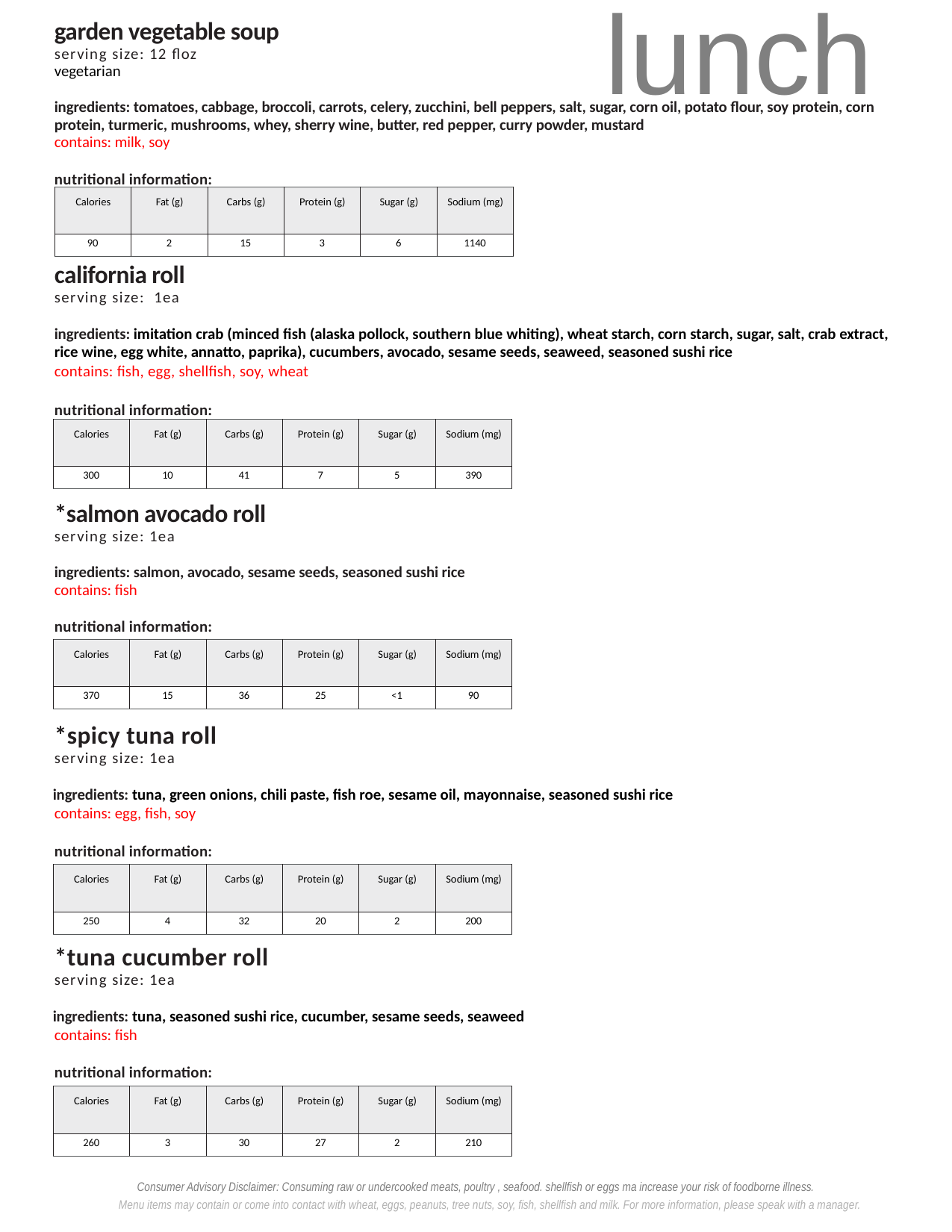

lunch
garden vegetable soup
serving size: 12 floz
vegetarian

ingredients: tomatoes, cabbage, broccoli, carrots, celery, zucchini, bell peppers, salt, sugar, corn oil, potato flour, soy protein, corn protein, turmeric, mushrooms, whey, sherry wine, butter, red pepper, curry powder, mustard
contains: milk, soy

nutritional information:
| Calories | Fat (g) | Carbs (g) | Protein (g) | Sugar (g) | Sodium (mg) |
| --- | --- | --- | --- | --- | --- |
| 90 | 2 | 15 | 3 | 6 | 1140 |

california roll
serving size:  1ea

ingredients: imitation crab (minced fish (alaska pollock, southern blue whiting), wheat starch, corn starch, sugar, salt, crab extract, rice wine, egg white, annatto, paprika), cucumbers, avocado, sesame seeds, seaweed, seasoned sushi rice
contains: fish, egg, shellfish, soy, wheat

nutritional information:
| Calories | Fat (g) | Carbs (g) | Protein (g) | Sugar (g) | Sodium (mg) |
| --- | --- | --- | --- | --- | --- |
| 300 | 10 | 41 | 7 | 5 | 390 |
*salmon avocado roll
serving size: 1ea

ingredients: salmon, avocado, sesame seeds, seasoned sushi rice
contains: fish

nutritional information:
| Calories | Fat (g) | Carbs (g) | Protein (g) | Sugar (g) | Sodium (mg) |
| --- | --- | --- | --- | --- | --- |
| 370 | 15 | 36 | 25 | <1 | 90 |
*spicy tuna roll
serving size: 1ea

ingredients: tuna, green onions, chili paste, fish roe, sesame oil, mayonnaise, seasoned sushi rice
contains: egg, fish, soy

nutritional information:
| Calories | Fat (g) | Carbs (g) | Protein (g) | Sugar (g) | Sodium (mg) |
| --- | --- | --- | --- | --- | --- |
| 250 | 4 | 32 | 20 | 2 | 200 |
*tuna cucumber roll
serving size: 1ea

ingredients: tuna, seasoned sushi rice, cucumber, sesame seeds, seaweed
contains: fish

nutritional information:
| Calories | Fat (g) | Carbs (g) | Protein (g) | Sugar (g) | Sodium (mg) |
| --- | --- | --- | --- | --- | --- |
| 260 | 3 | 30 | 27 | 2 | 210 |
Consumer Advisory Disclaimer: Consuming raw or undercooked meats, poultry , seafood. shellfish or eggs ma increase your risk of foodborne illness.
Menu items may contain or come into contact with wheat, eggs, peanuts, tree nuts, soy, fish, shellfish and milk. For more information, please speak with a manager.